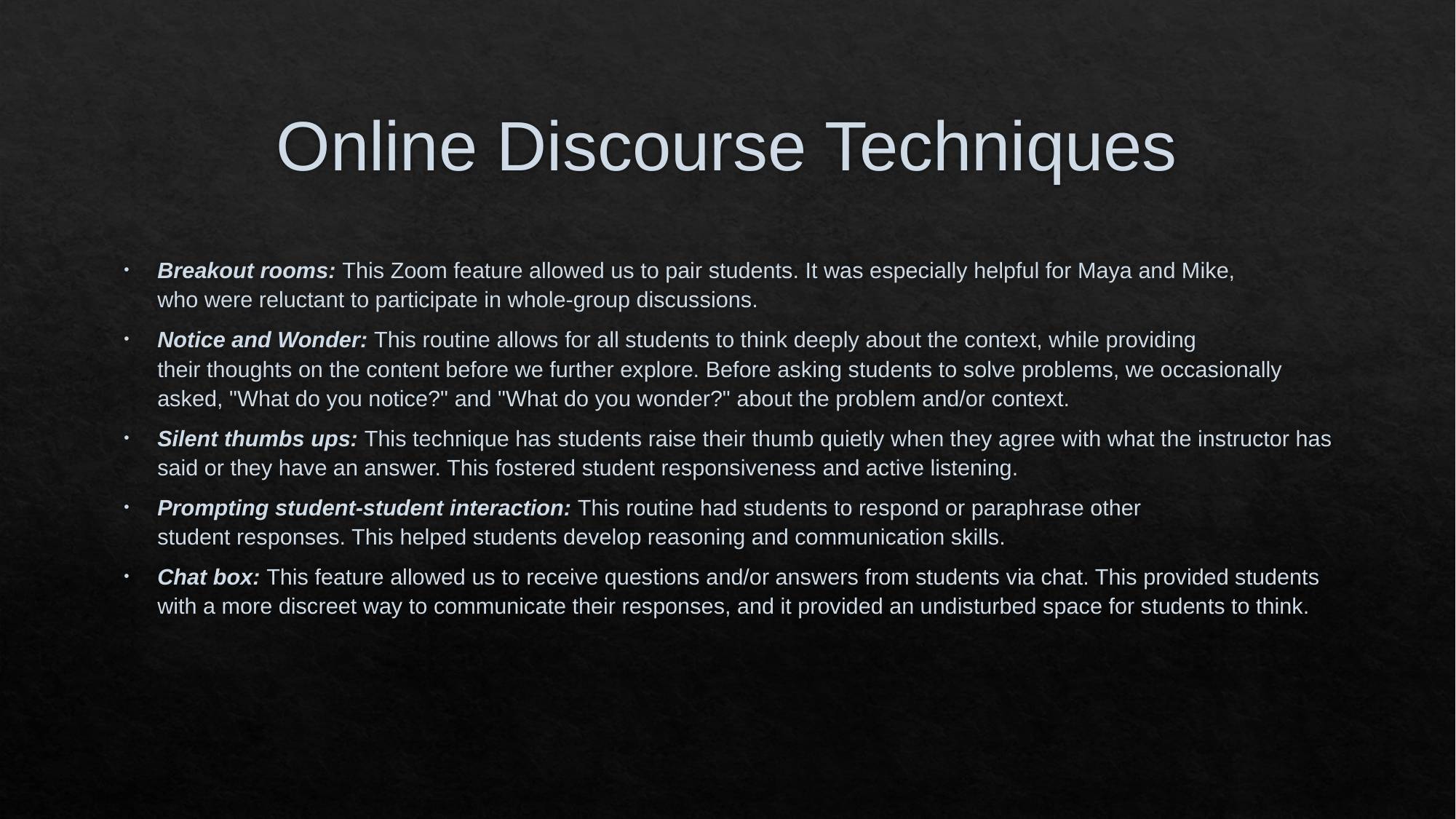

# Online Discourse Techniques
Breakout rooms: This Zoom feature allowed us to pair students. It was especially helpful for Maya and Mike, who were reluctant to participate in whole-group discussions. ​
Notice and Wonder: This routine allows for all students to think deeply about the context, while providing their thoughts on the content before we further explore. Before asking students to solve problems, we occasionally asked, "What do you notice?" and "What do you wonder?" about the problem and/or context. ​
Silent thumbs ups: This technique has students raise their thumb quietly when they agree with what the instructor has said or they have an answer. This fostered student responsiveness and active listening. ​
Prompting student-student interaction: This routine had students to respond or paraphrase other student responses. This helped students develop reasoning and communication skills.  ​
Chat box: This feature allowed us to receive questions and/or answers from students via chat. This provided students with a more discreet way to communicate their responses, and it provided an undisturbed space for students to think.​
​